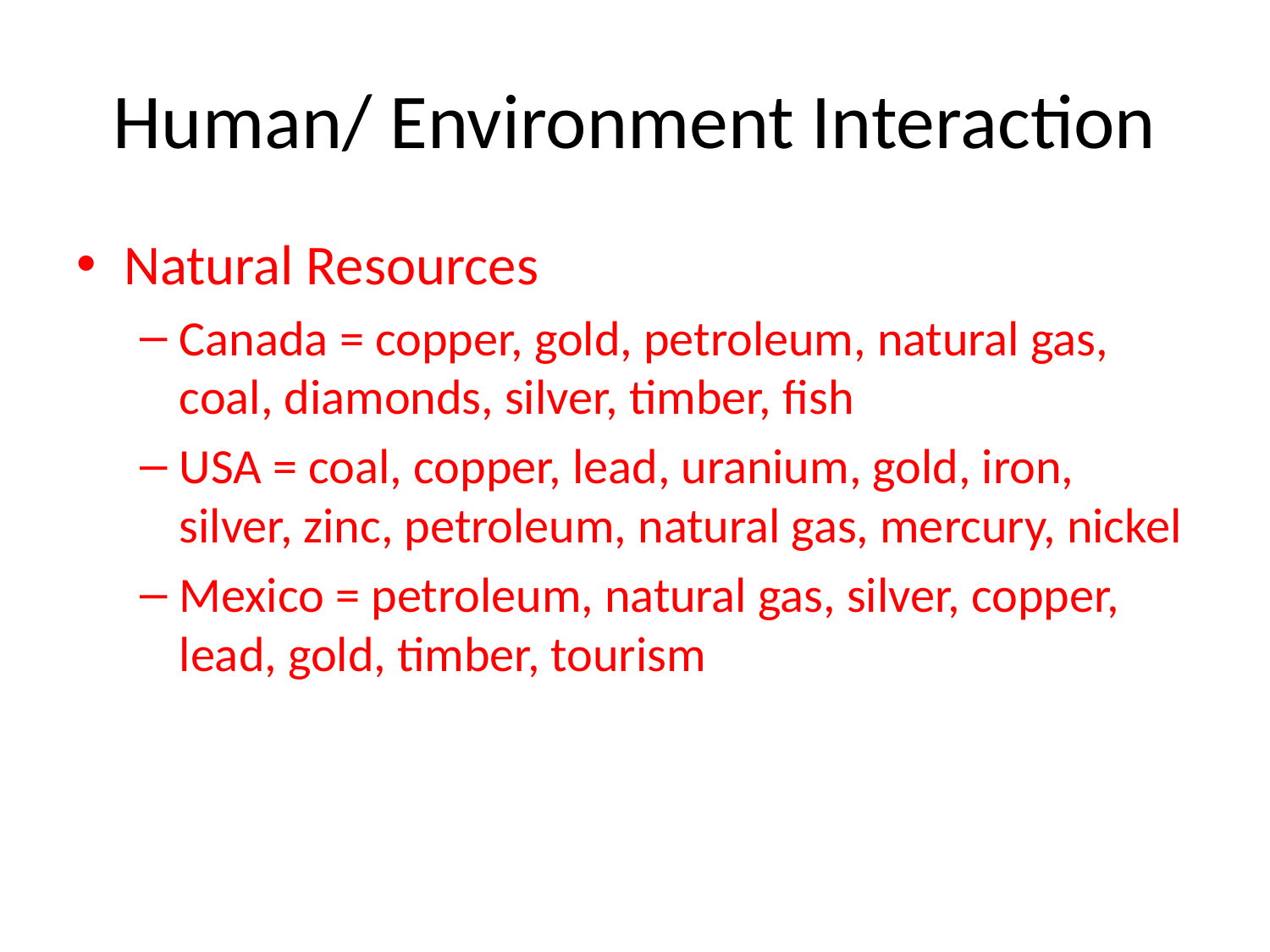

# Human/ Environment Interaction
Natural Resources
Canada = copper, gold, petroleum, natural gas, coal, diamonds, silver, timber, fish
USA = coal, copper, lead, uranium, gold, iron, silver, zinc, petroleum, natural gas, mercury, nickel
Mexico = petroleum, natural gas, silver, copper, lead, gold, timber, tourism